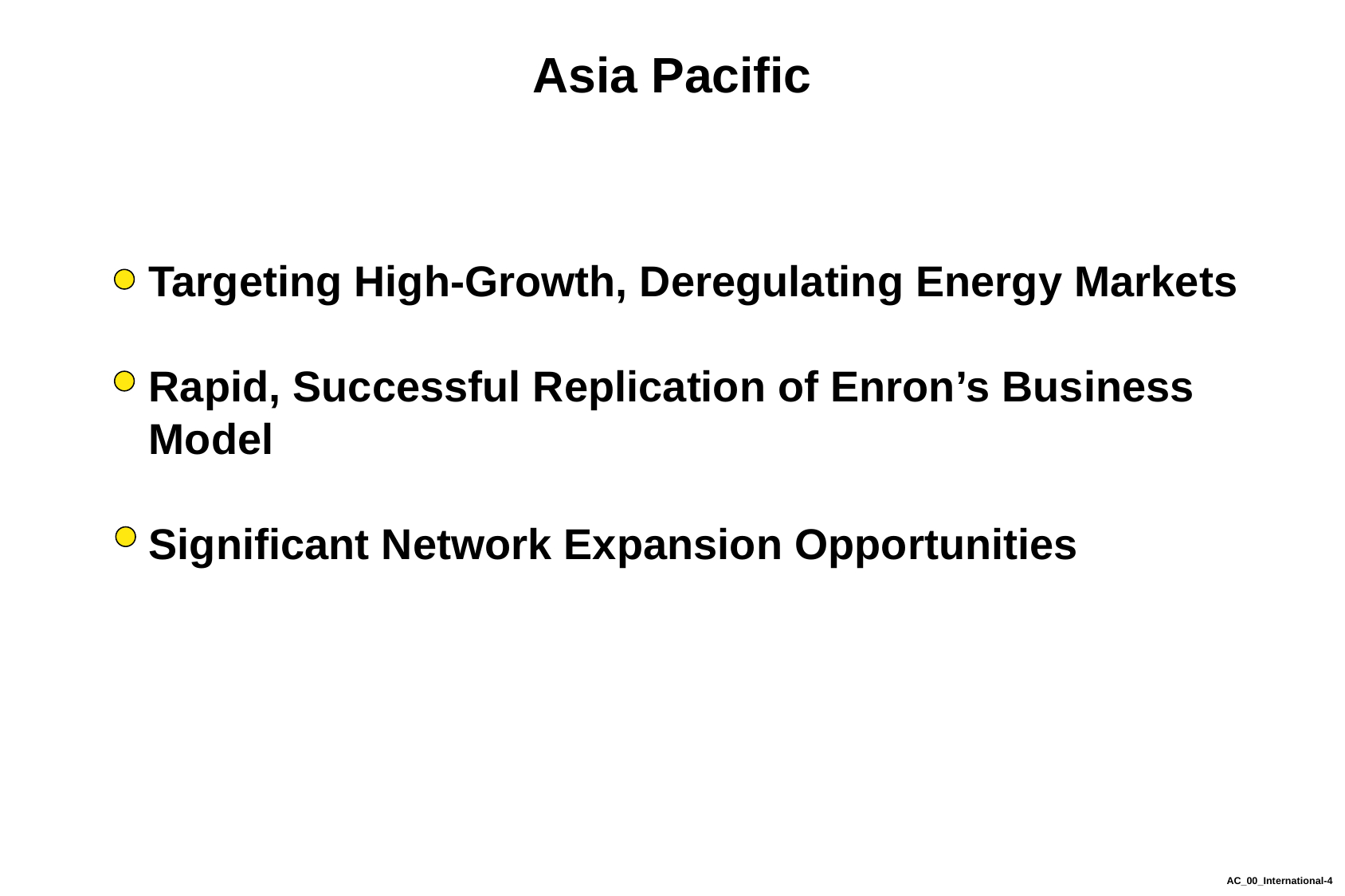

Asia Pacific
Targeting High-Growth, Deregulating Energy Markets
Rapid, Successful Replication of Enron’s Business Model
Significant Network Expansion Opportunities